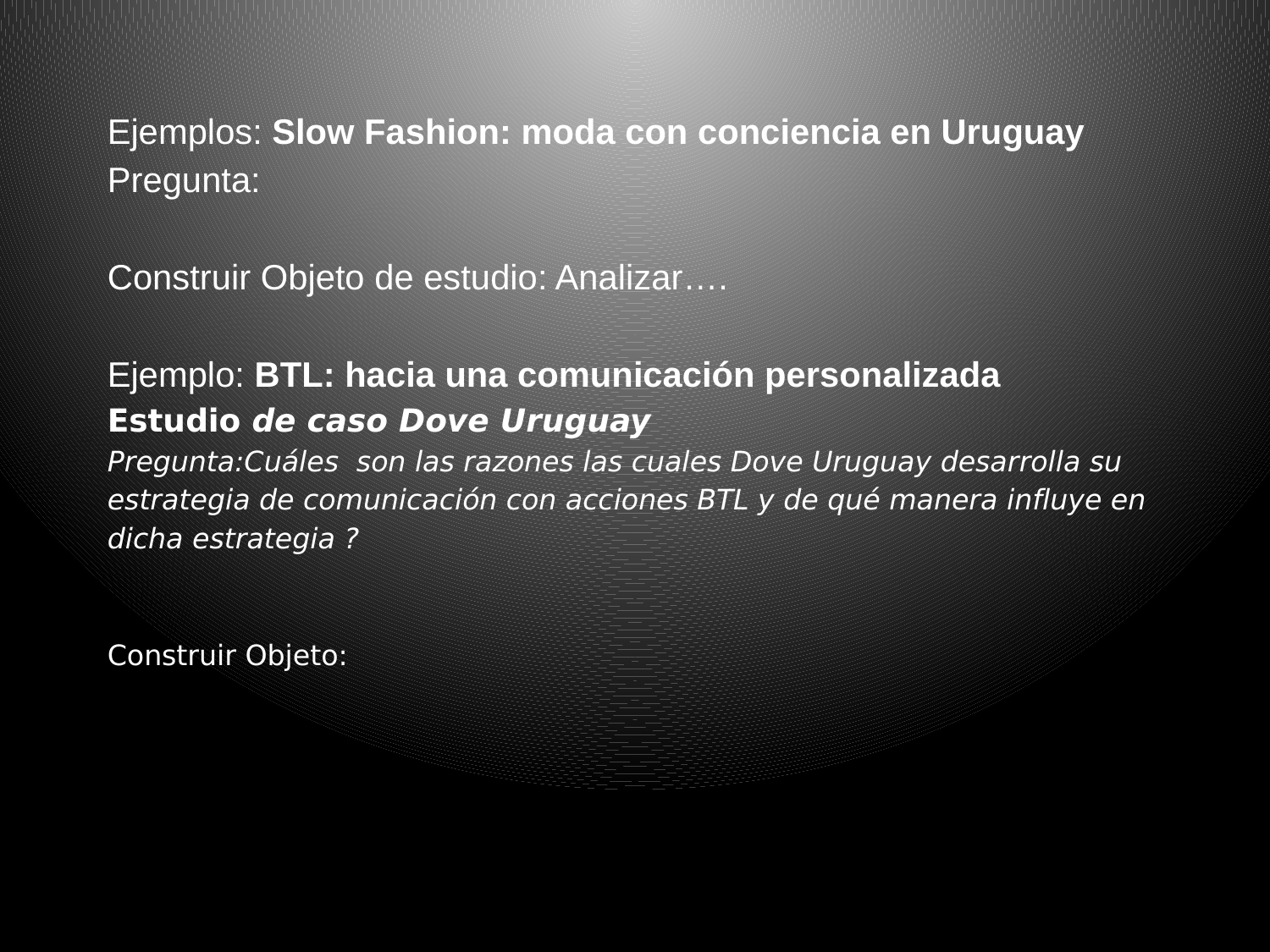

Ejemplos: Slow Fashion: moda con conciencia en Uruguay
Pregunta:

Construir Objeto de estudio: Analizar….

Ejemplo: BTL: hacia una comunicación personalizada
Estudio de caso Dove Uruguay
Pregunta:Cuáles  son las razones las cuales Dove Uruguay desarrolla su estrategia de comunicación con acciones BTL y de qué manera influye en dicha estrategia ?

Construir Objeto: